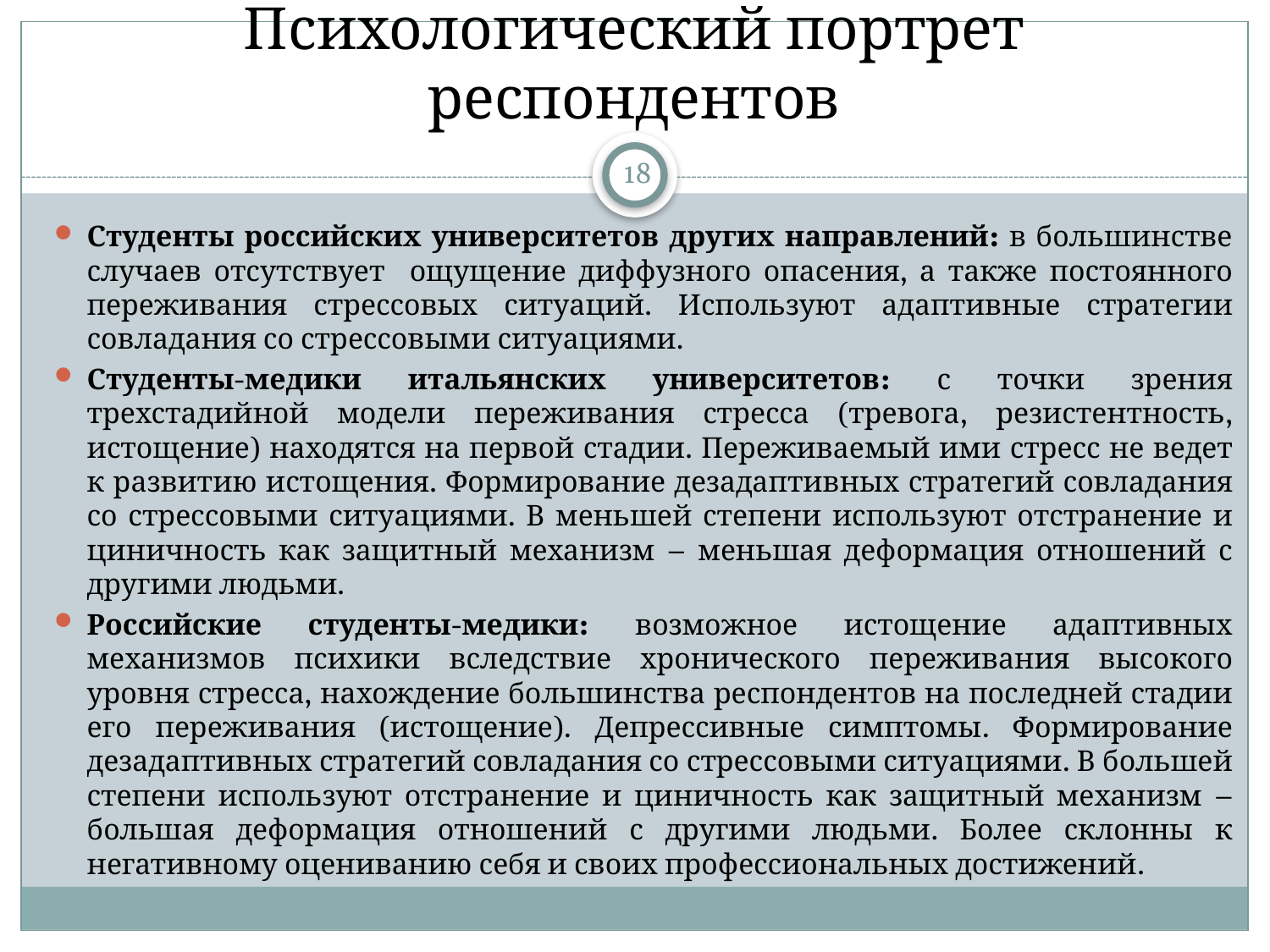

# Психологический портрет респондентов
18
Студенты российских университетов других направлений: в большинстве случаев отсутствует  ощущение диффузного опасения, а также постоянного переживания стрессовых ситуаций. Используют адаптивные стратегии совладания со стрессовыми ситуациями.
Студенты-медики итальянских университетов: с точки зрения трехстадийной модели переживания стресса (тревога, резистентность, истощение) находятся на первой стадии. Переживаемый ими стресс не ведет к развитию истощения. Формирование дезадаптивных стратегий совладания со стрессовыми ситуациями. В меньшей степени используют отстранение и циничность как защитный механизм – меньшая деформация отношений с другими людьми.
Российские студенты-медики: возможное истощение адаптивных механизмов психики вследствие хронического переживания высокого уровня стресса, нахождение большинства респондентов на последней стадии его переживания (истощение). Депрессивные симптомы. Формирование дезадаптивных стратегий совладания со стрессовыми ситуациями. В большей степени используют отстранение и циничность как защитный механизм – большая деформация отношений с другими людьми. Более склонны к негативному оцениванию себя и своих профессиональных достижений.